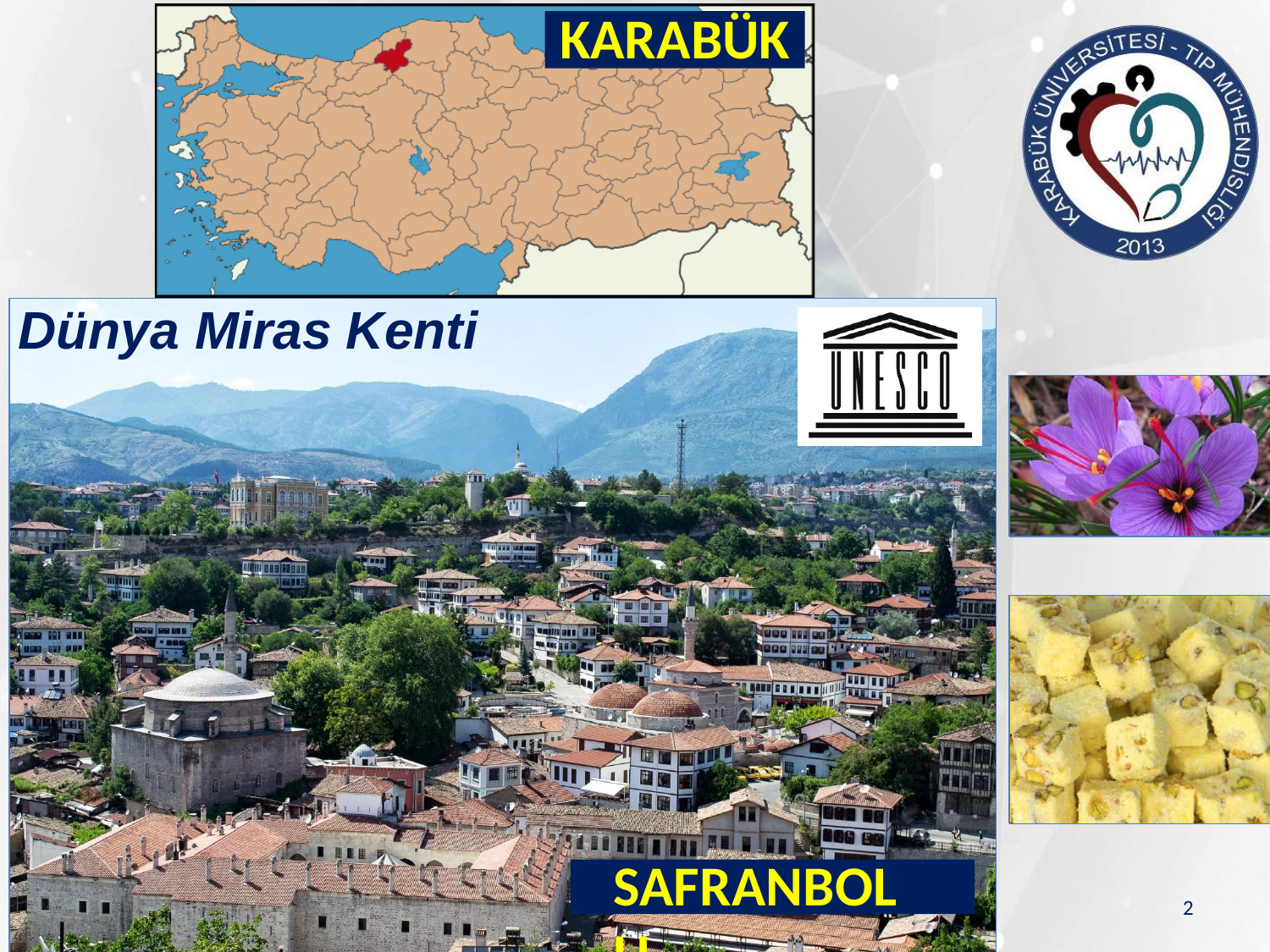

# KARABÜK

Dünya Miras Kenti

Prof. Dr. Tamila ANUTGAN
Tıp Mühendisliği Bölüm Başkanı

SAFRANBOLU

2